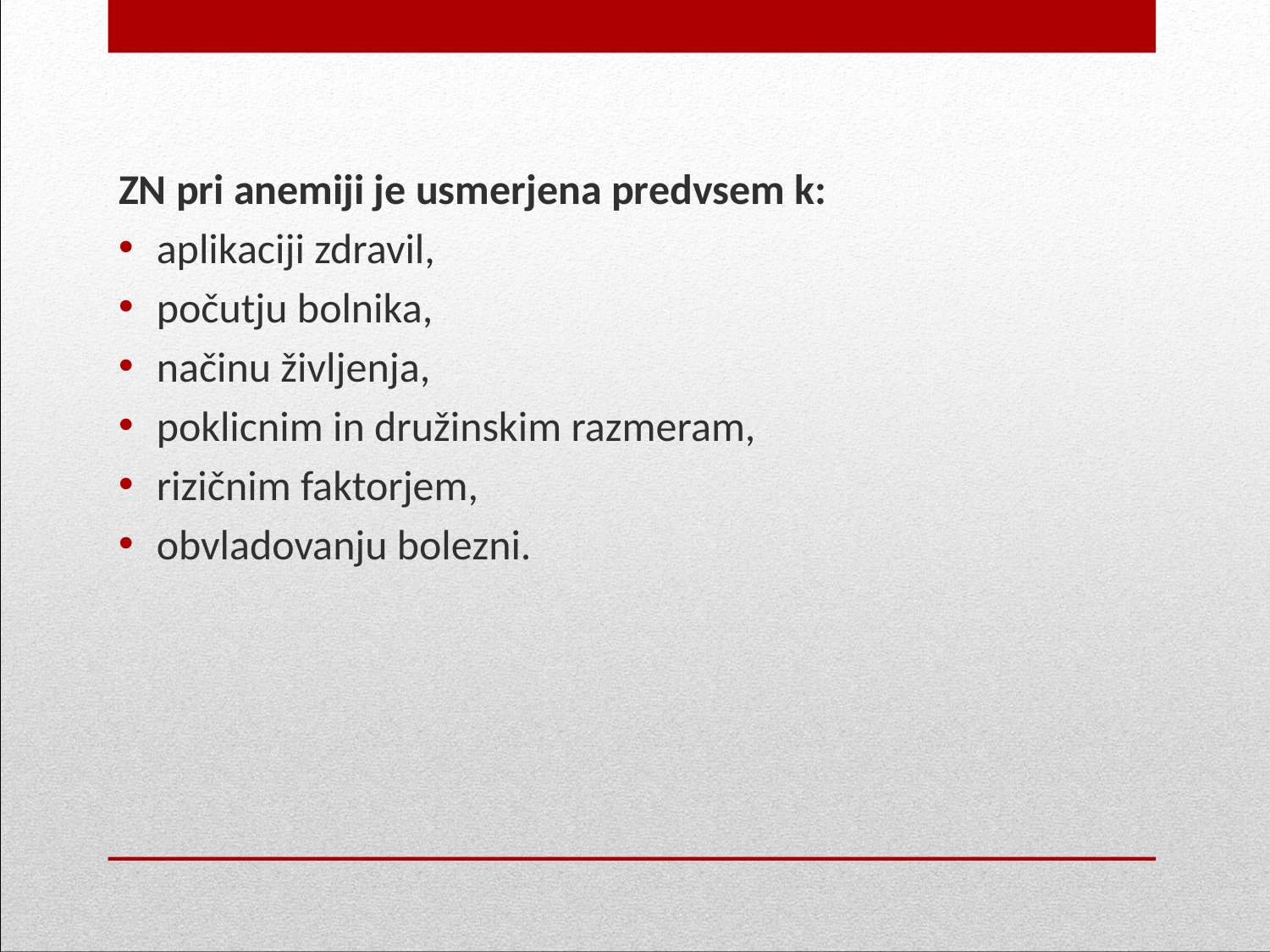

ZN pri anemiji je usmerjena predvsem k:
aplikaciji zdravil,
počutju bolnika,
načinu življenja,
poklicnim in družinskim razmeram,
rizičnim faktorjem,
obvladovanju bolezni.